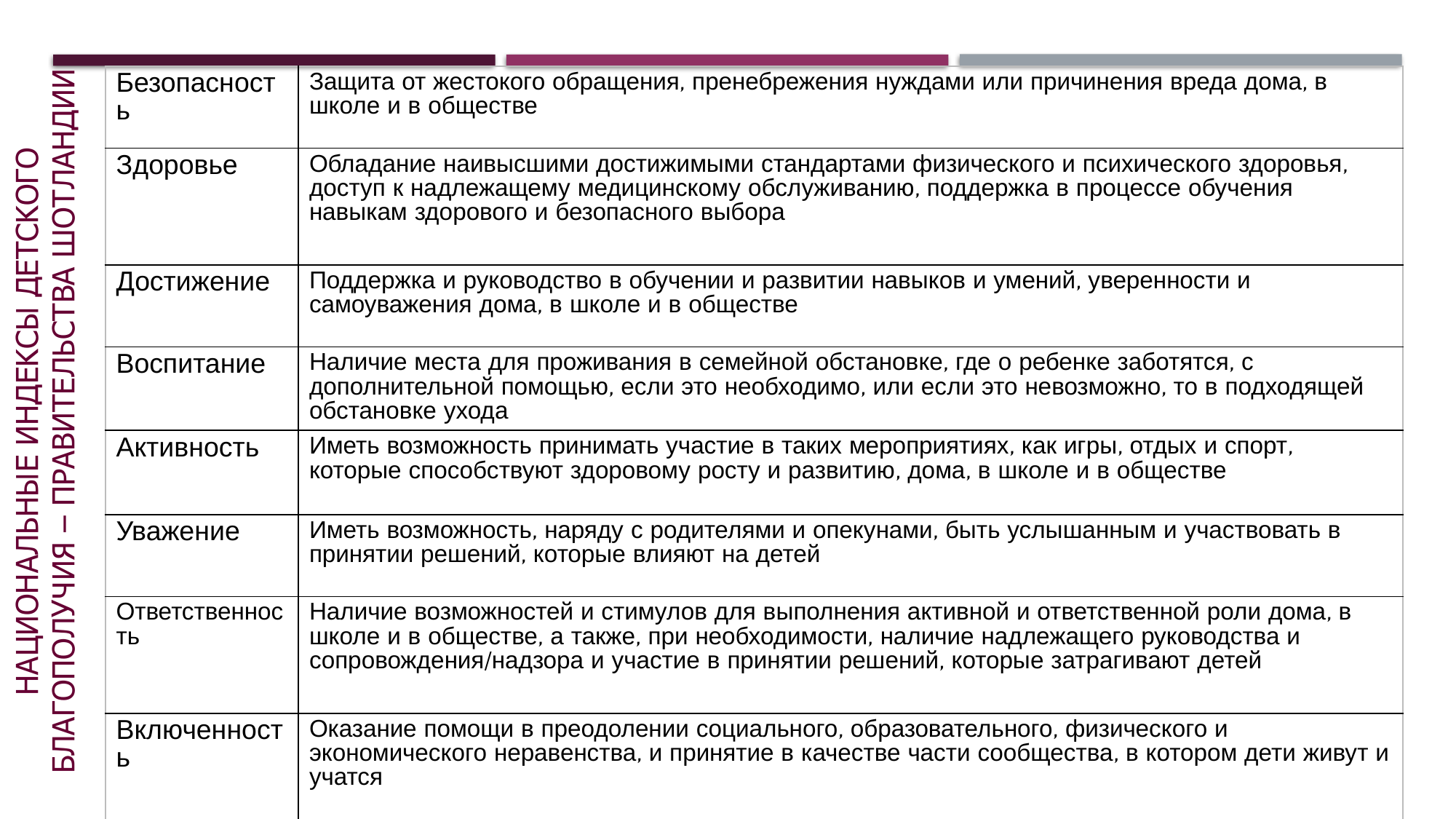

| Безопасность | Защита от жестокого обращения, пренебрежения нуждами или причинения вреда дома, в школе и в обществе |
| --- | --- |
| Здоровье | Обладание наивысшими достижимыми стандартами физического и психического здоровья, доступ к надлежащему медицинскому обслуживанию, поддержка в процессе обучения навыкам здорового и безопасного выбора |
| Достижение | Поддержка и руководство в обучении и развитии навыков и умений, уверенности и самоуважения дома, в школе и в обществе |
| Воспитание | Наличие места для проживания в семейной обстановке, где о ребенке заботятся, с дополнительной помощью, если это необходимо, или если это невозможно, то в подходящей обстановке ухода |
| Активность | Иметь возможность принимать участие в таких мероприятиях, как игры, отдых и спорт, которые способствуют здоровому росту и развитию, дома, в школе и в обществе |
| Уважение | Иметь возможность, наряду с родителями и опекунами, быть услышанным и участвовать в принятии решений, которые влияют на детей |
| Ответственность | Наличие возможностей и стимулов для выполнения активной и ответственной роли дома, в школе и в обществе, а также, при необходимости, наличие надлежащего руководства и сопровождения/надзора и участие в принятии решений, которые затрагивают детей |
| Включенность | Оказание помощи в преодолении социального, образовательного, физического и экономического неравенства, и принятие в качестве части сообщества, в котором дети живут и учатся |
Национальные индексы детского благополучия – правительства Шотландии